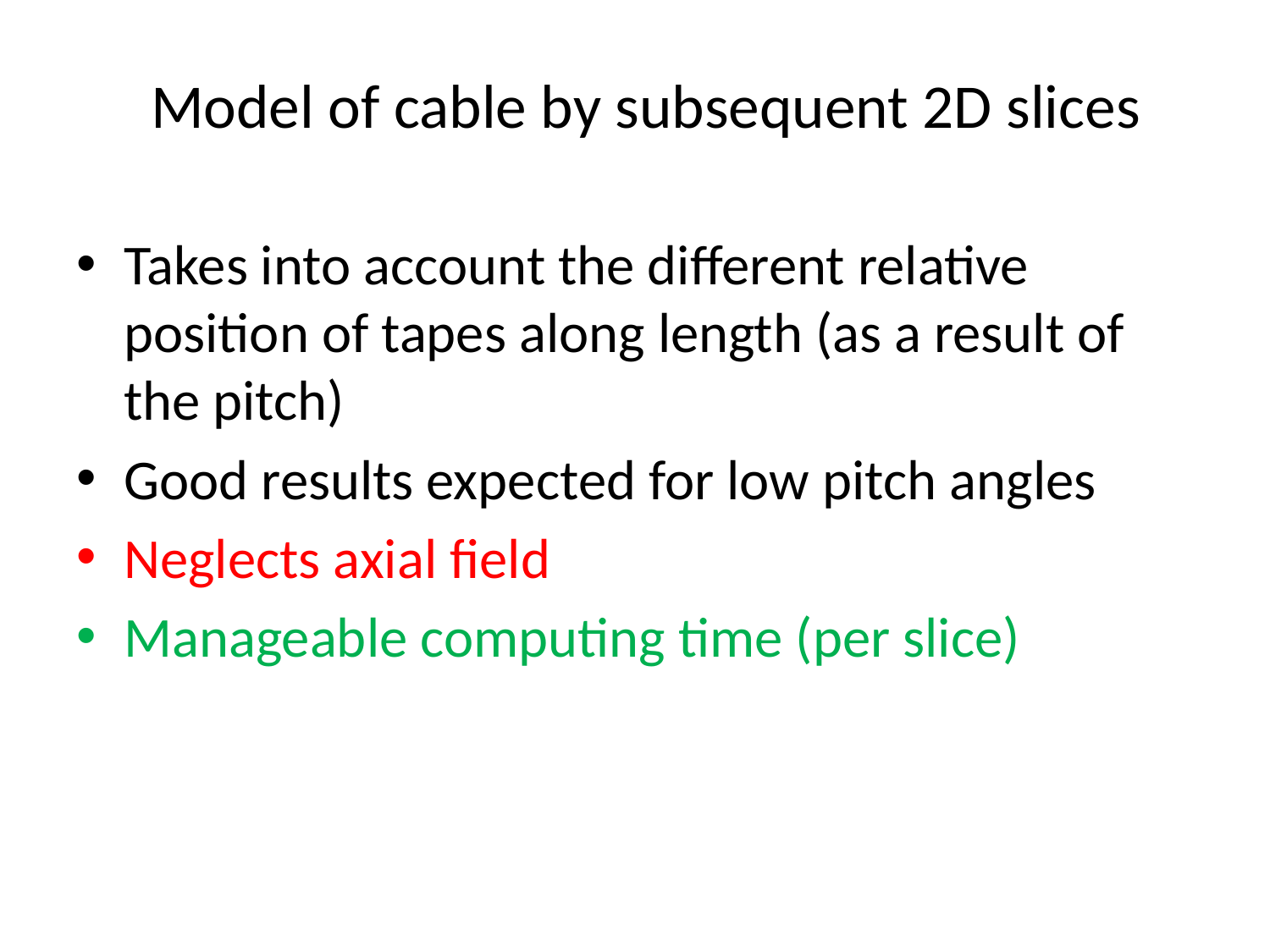

Model of cable by subsequent 2D slices
Takes into account the different relative position of tapes along length (as a result of the pitch)
Good results expected for low pitch angles
Neglects axial field
Manageable computing time (per slice)